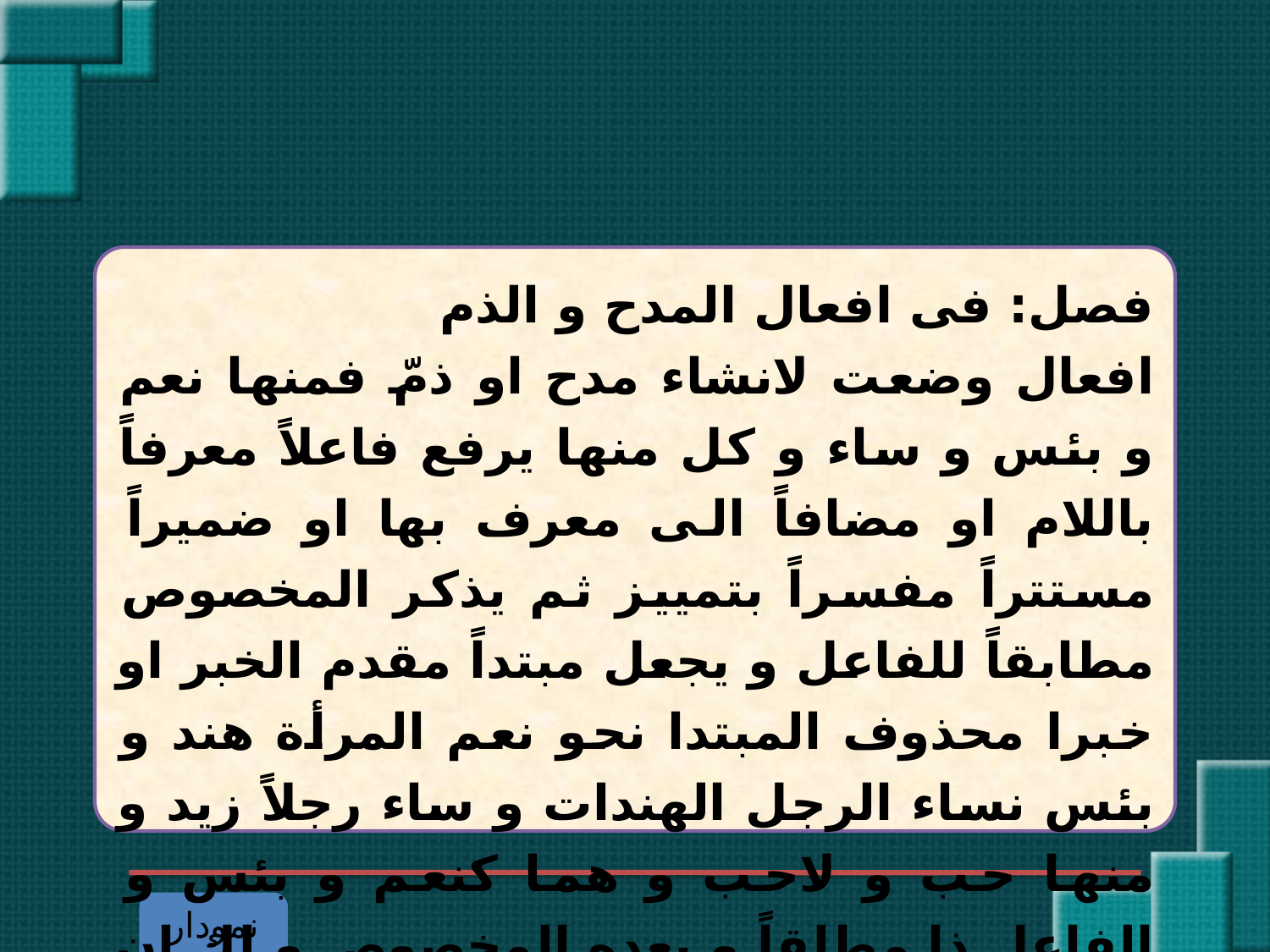

#
فصل: فى افعال المدح و الذم
افعال وضعت لانشاء مدح او ذمّ فمنها نعم و بئس و ساء و كل منها يرفع فاعلاً معرفاً باللام او مضافاً الى معرف بها او ضميراً مستتراً مفسراً بتمييز ثم يذكر المخصوص مطابقاً للفاعل و يجعل مبتداً مقدم الخبر او خبرا محذوف المبتدا نحو نعم المرأة هند و بئس نساء الرجل الهندات و ساء رجلاً زيد و منها حب و لاحب و هما كنعم و بئس و الفاعل ذا مطلقاً و بعده المخصوص و لك ان تاتى قبله او بعده بتمييز او حال على وفقه نحو حبذا الزيدان و حبذا زيد راكبا و حبذا امراه هند.
نمودار